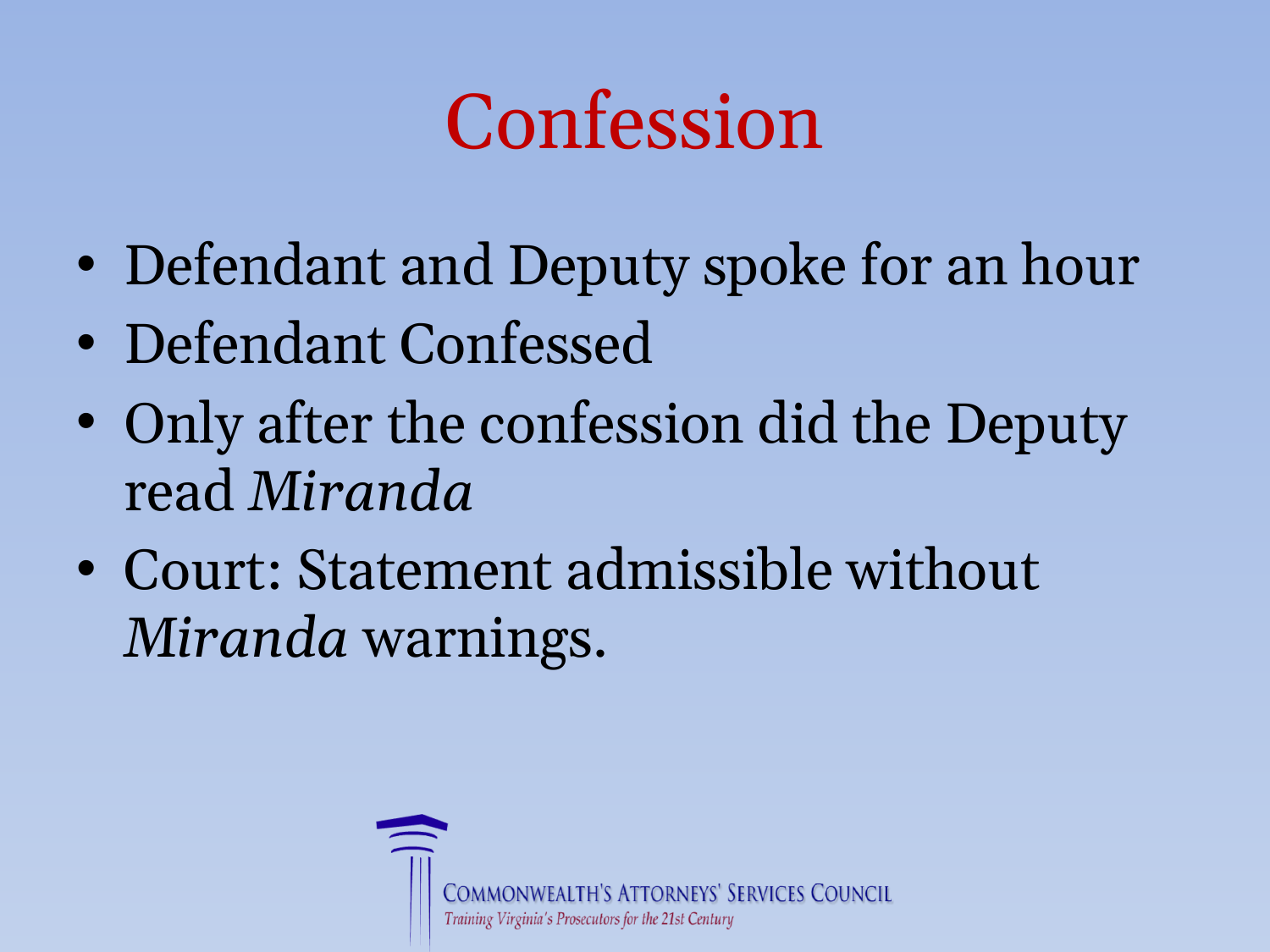

# Confession
Defendant and Deputy spoke for an hour
Defendant Confessed
Only after the confession did the Deputy read Miranda
Court: Statement admissible without Miranda warnings.